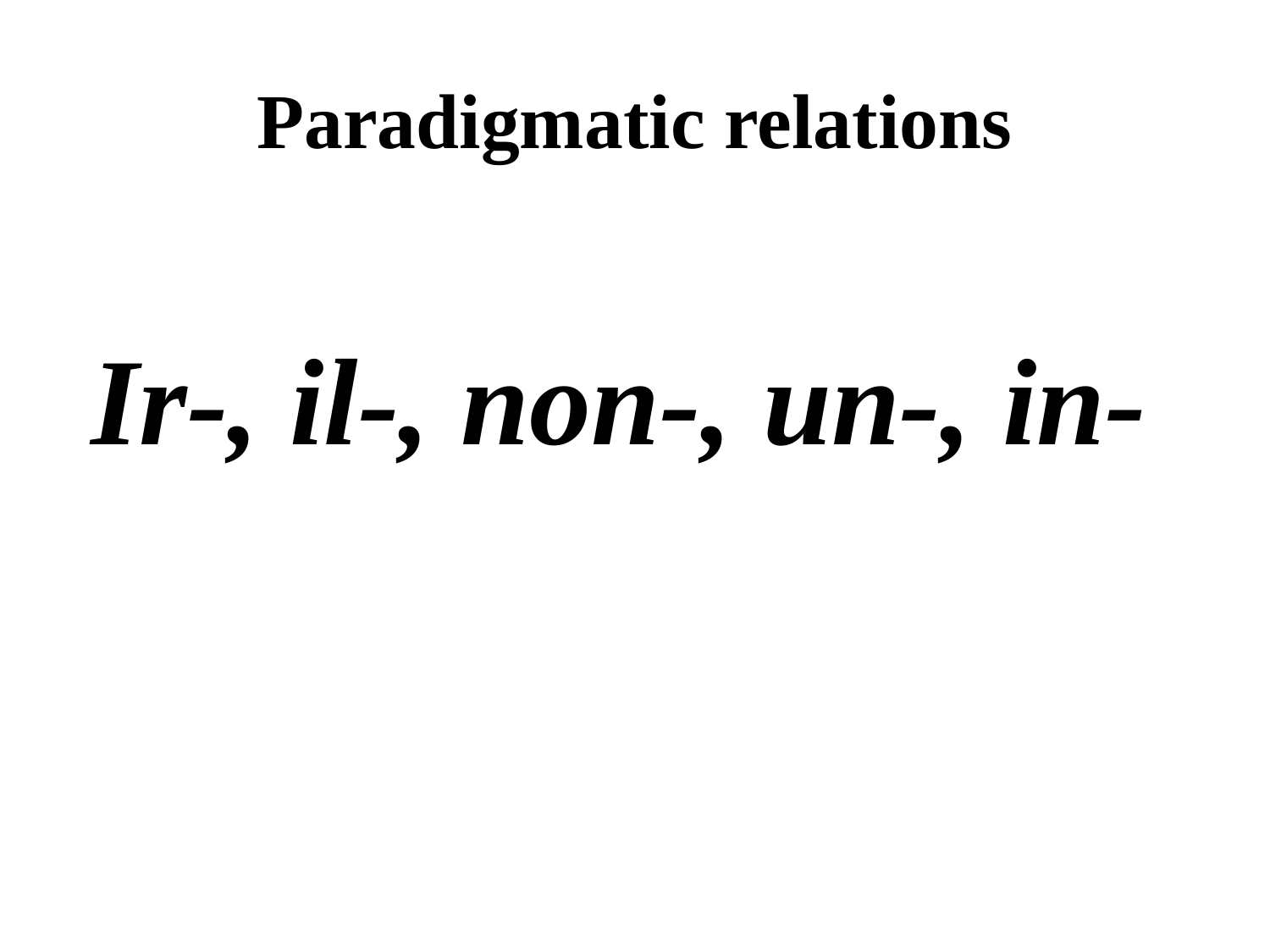

# Paradigmatic relations

Ir-, il-, non-, un-, in-